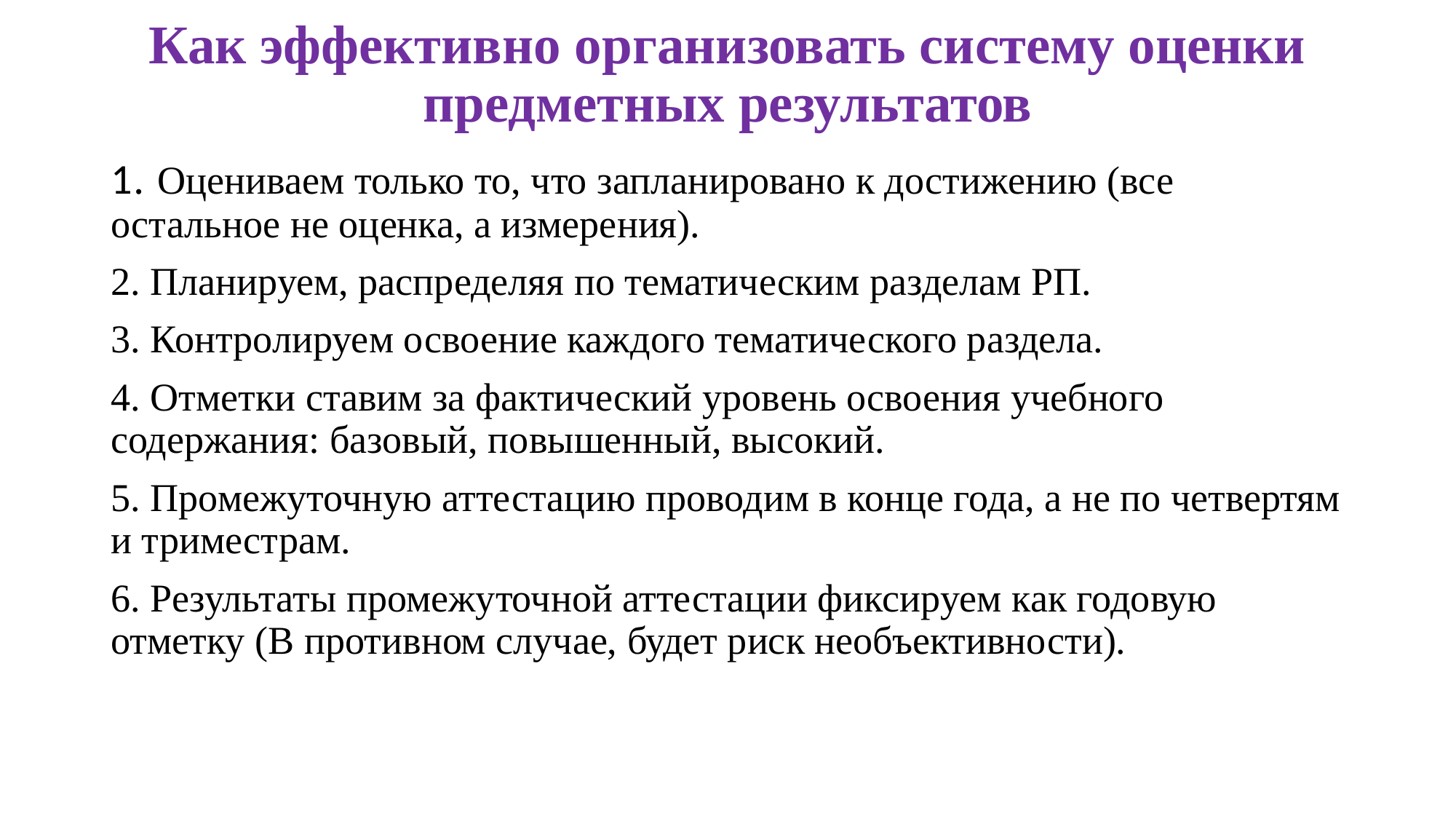

# Как эффективно организовать систему оценки предметных результатов
1. Оцениваем только то, что запланировано к достижению (все остальное не оценка, а измерения).
2. Планируем, распределяя по тематическим разделам РП.
3. Контролируем освоение каждого тематического раздела.
4. Отметки ставим за фактический уровень освоения учебного содержания: базовый, повышенный, высокий.
5. Промежуточную аттестацию проводим в конце года, а не по четвертям и триместрам.
6. Результаты промежуточной аттестации фиксируем как годовую отметку (В противном случае, будет риск необъективности).